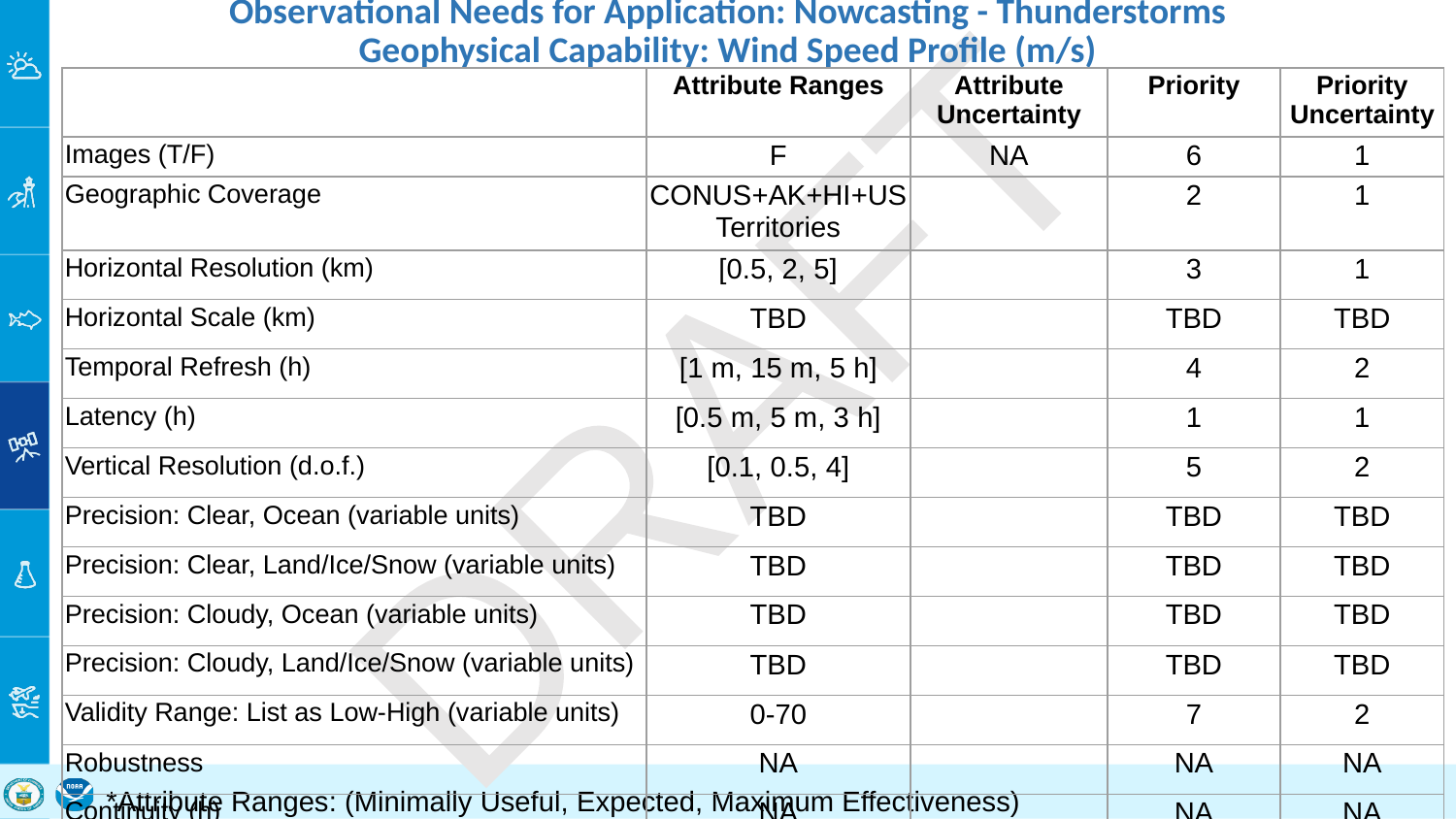

# Observational Needs for Application: Nowcasting - Thunderstorms
Geophysical Capability: Wind Speed Profile (m/s)
|  | Attribute Ranges | Attribute Uncertainty | Priority | Priority Uncertainty |
| --- | --- | --- | --- | --- |
| Images (T/F) | F | NA | 6 | 1 |
| Geographic Coverage | CONUS+AK+HI+US Territories |  | 2 | 1 |
| Horizontal Resolution (km) | [0.5, 2, 5] |  | 3 | 1 |
| Horizontal Scale (km) | TBD |  | TBD | TBD |
| Temporal Refresh (h) | [1 m, 15 m, 5 h] |  | 4 | 2 |
| Latency (h) | [0.5 m, 5 m, 3 h] |  | 1 | 1 |
| Vertical Resolution (d.o.f.) | [0.1, 0.5, 4] |  | 5 | 2 |
| Precision: Clear, Ocean (variable units) | TBD |  | TBD | TBD |
| Precision: Clear, Land/Ice/Snow (variable units) | TBD |  | TBD | TBD |
| Precision: Cloudy, Ocean (variable units) | TBD |  | TBD | TBD |
| Precision: Cloudy, Land/Ice/Snow (variable units) | TBD |  | TBD | TBD |
| Validity Range: List as Low-High (variable units) | 0-70 |  | 7 | 2 |
| Robustness | NA |  | NA | NA |
| Continuity (h) | NA |  | NA | NA |
*Attribute Ranges: (Minimally Useful, Expected, Maximum Effectiveness)